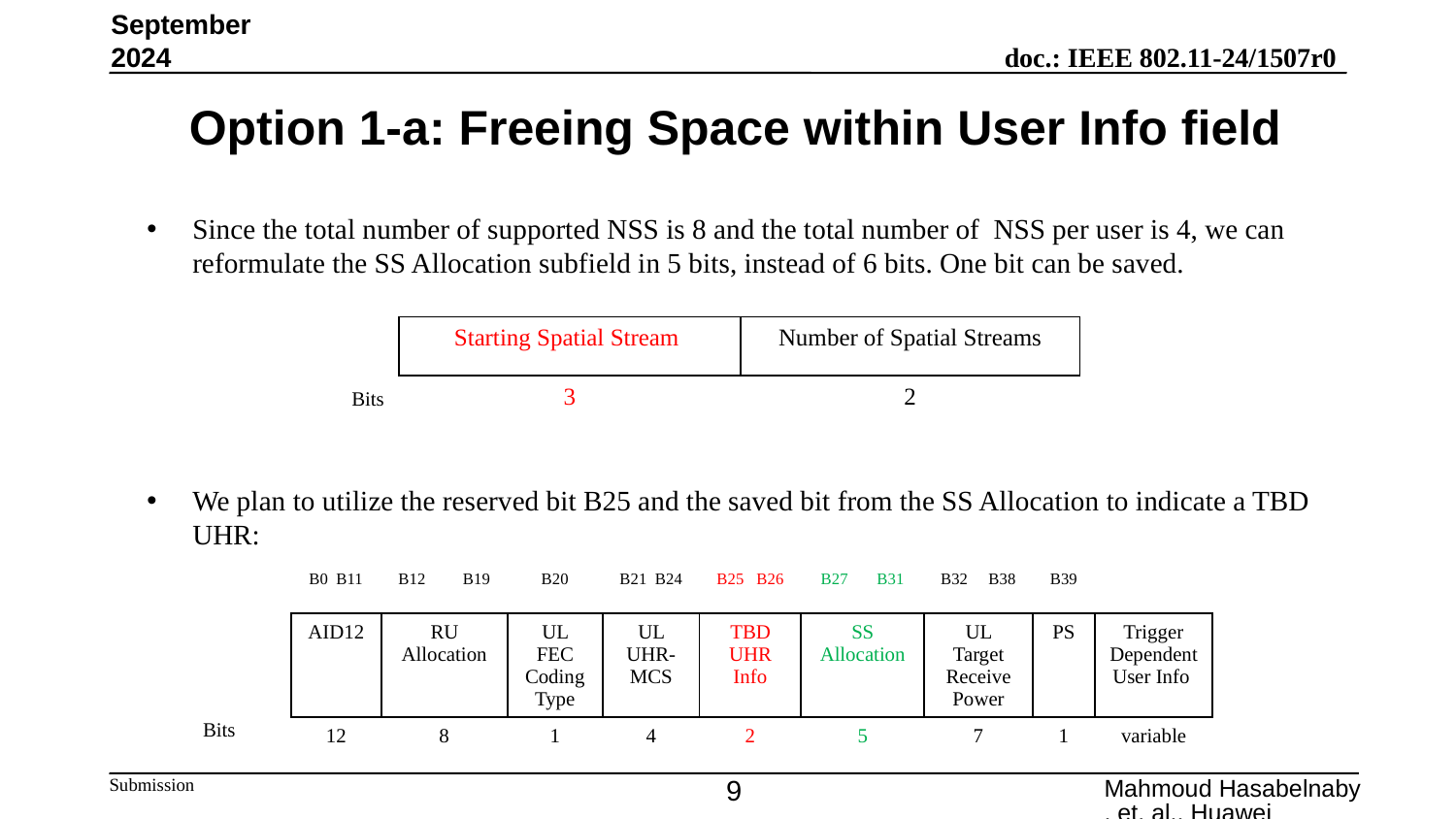

September 2024
# Option 1-a: Freeing Space within User Info field

Since the total number of supported NSS is 8 and the total number of  NSS per user is 4, we can reformulate the SS Allocation subfield in 5 bits, instead of 6 bits. One bit can be saved.

We plan to utilize the reserved bit B25 and the saved bit from the SS Allocation to indicate a TBD UHR:
| Starting Spatial Stream | Number of Spatial Streams |
| --- | --- |
| 3 | 2 |
Bits
| B0 B11 | B12 B19 | B20 | B21 B24 | B25 B26 | B27 B31 | B32 B38 | B39 |  |
| --- | --- | --- | --- | --- | --- | --- | --- | --- |
| AID12 | RU Allocation | UL FEC Coding Type | UL UHR-MCS | TBD UHR Info | SS Allocation | UL Target Receive Power | PS | Trigger Dependent User Info |
| 12 | 8 | 1 | 4 | 2 | 5 | 7 | 1 | variable |
Bits
9
Mahmoud Hasabelnaby, et. al., Huawei